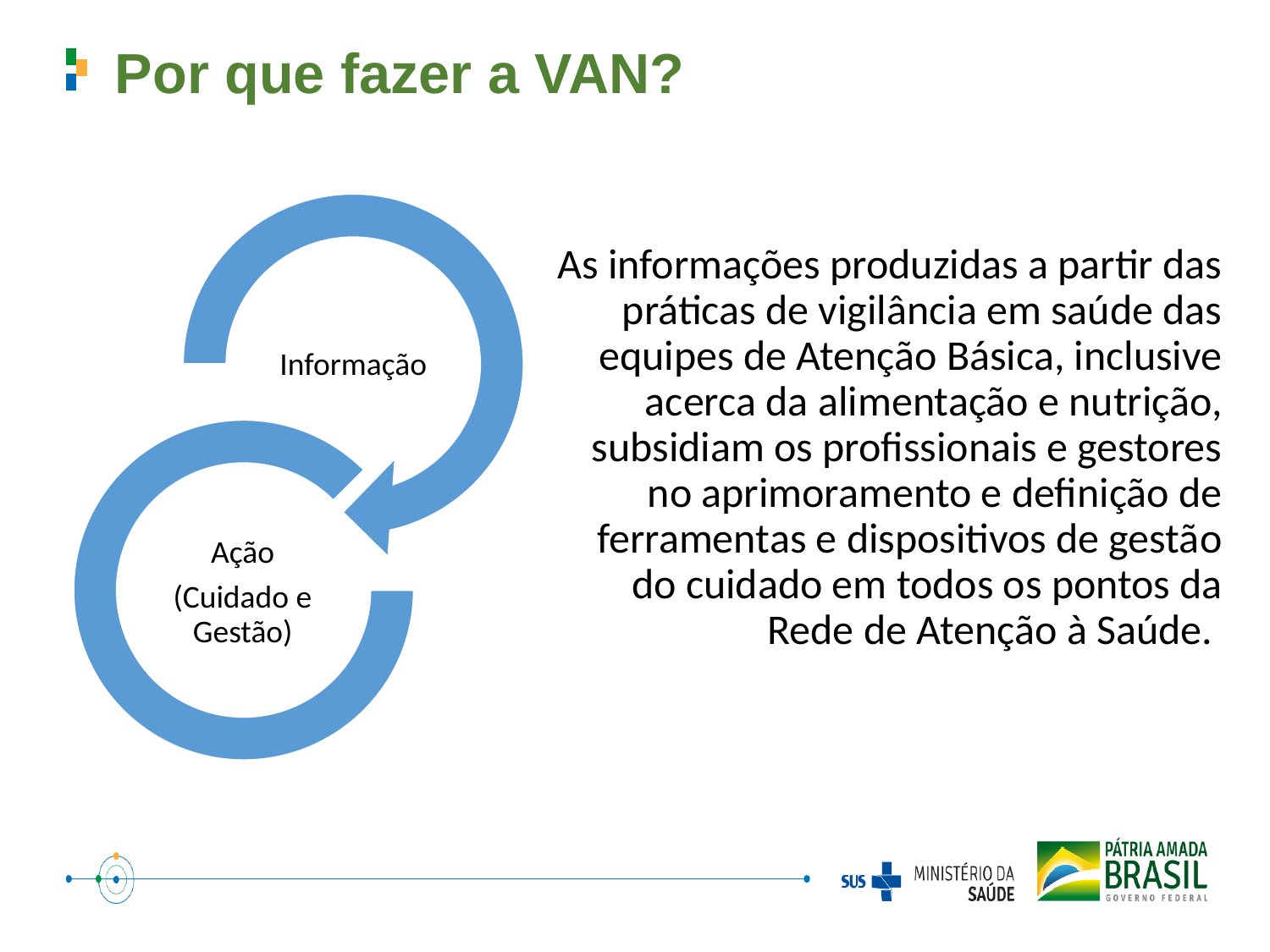

Por que fazer a VAN?
Informação
Ação
(Cuidado e Gestão)
As informações produzidas a partir das práticas de vigilância em saúde das equipes de Atenção Básica, inclusive acerca da alimentação e nutrição, subsidiam os profissionais e gestores no aprimoramento e definição de ferramentas e dispositivos de gestão do cuidado em todos os pontos da Rede de Atenção à Saúde.